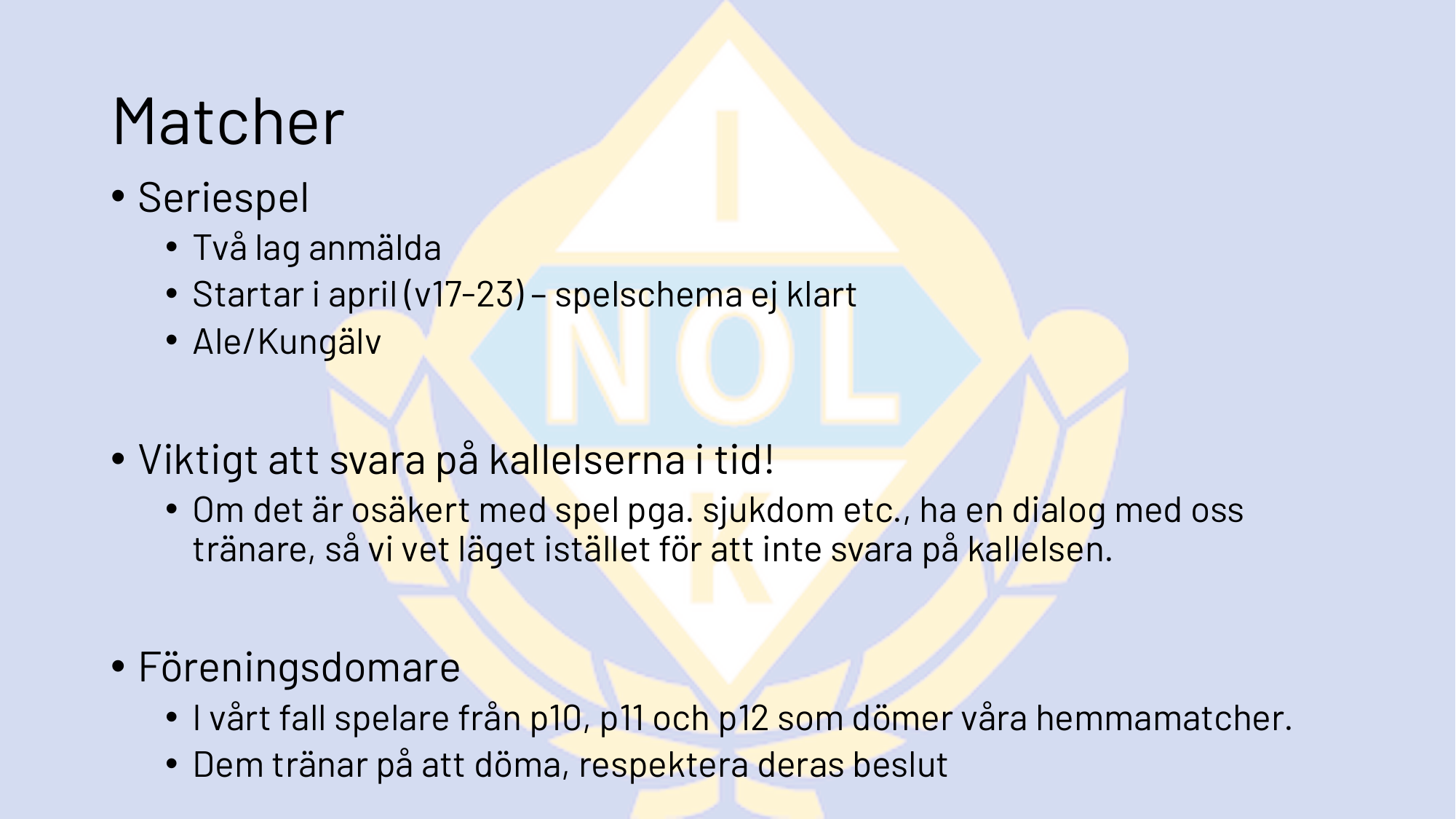

# Matcher
Seriespel
Två lag anmälda
Startar i april (v17-23) – spelschema ej klart
Ale/Kungälv

Viktigt att svara på kallelserna i tid!
Om det är osäkert med spel pga. sjukdom etc., ha en dialog med oss tränare, så vi vet läget istället för att inte svara på kallelsen.

Föreningsdomare
I vårt fall spelare från p10, p11 och p12 som dömer våra hemmamatcher.
Dem tränar på att döma, respektera deras beslut